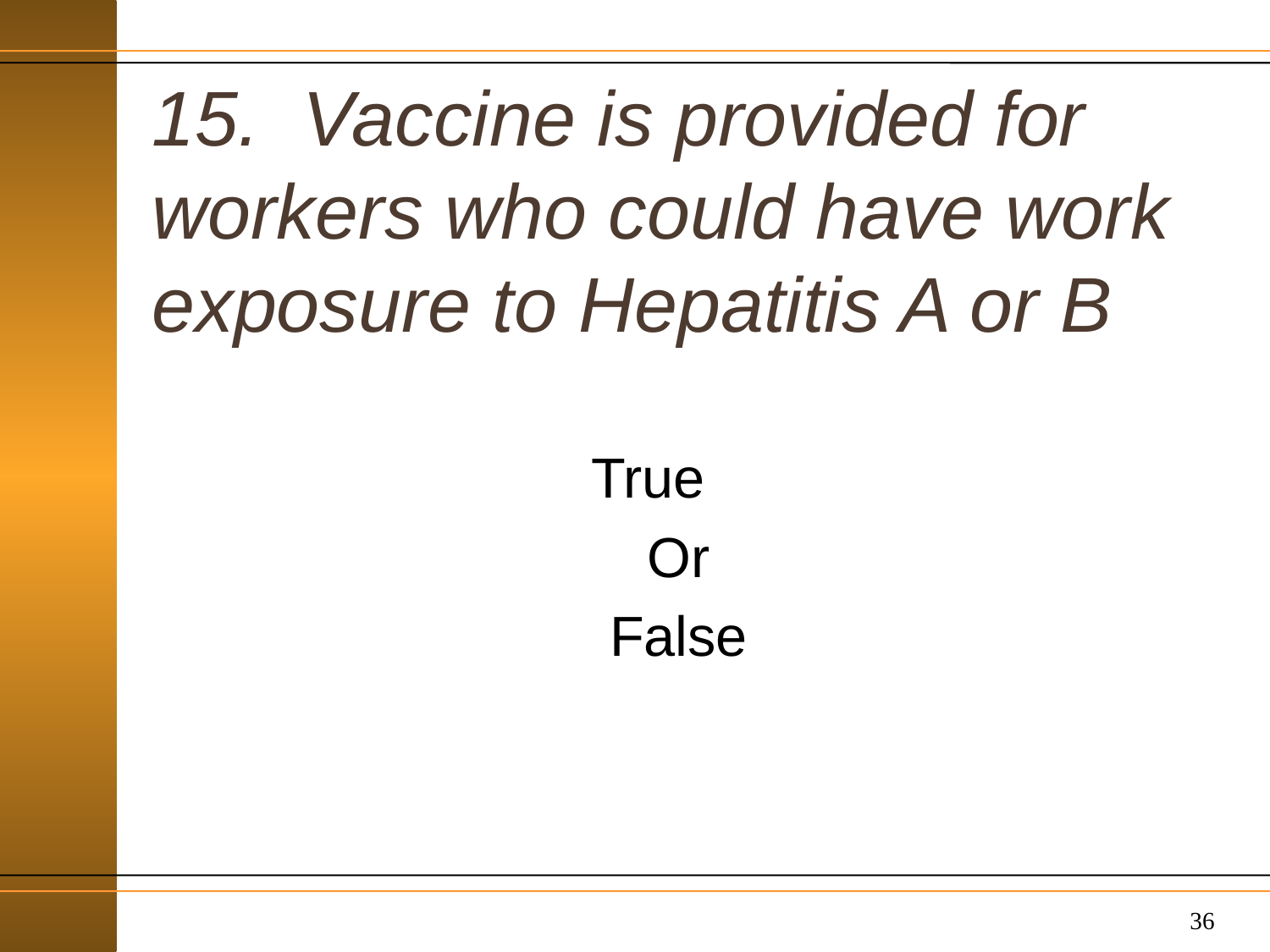

# 15.  Vaccine is provided for workers who could have work exposure to Hepatitis A or B

True
Or
False
36